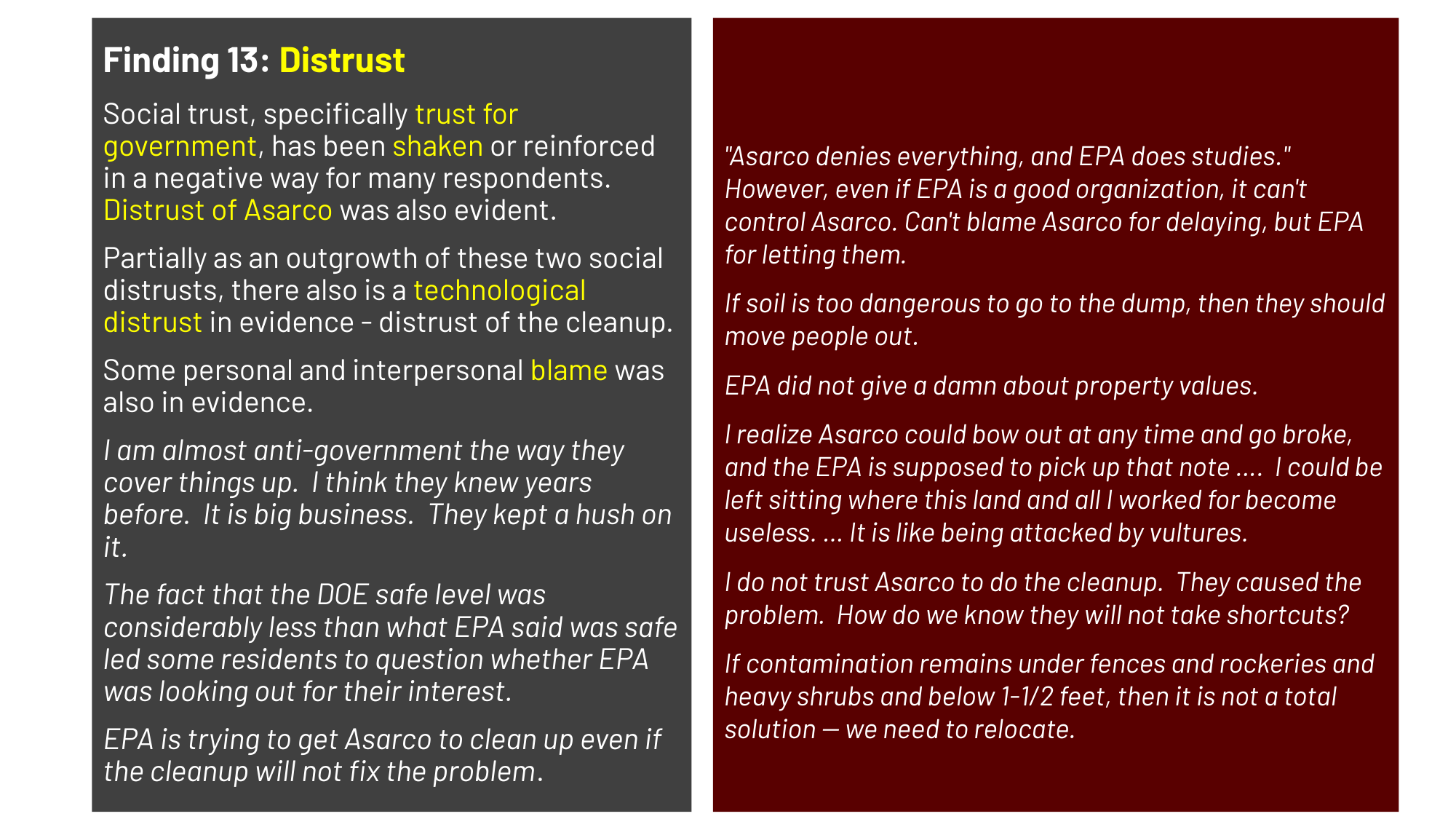

# Finding 13: Distrust Social trust, specifically trust for government, has been shaken or reinforced in a negative way for many respondents. Distrust of Asarco was also evident. Partially as an outgrowth of these two social distrusts, there also is a technological distrust in evidence - distrust of the cleanup. Some personal and interpersonal blame was also in evidence. I am almost anti-government the way they cover things up.  I think they knew years before.  It is big business.  They kept a hush on it. The fact that the DOE safe level was considerably less than what EPA said was safe led some residents to question whether EPA was looking out for their interest. EPA is trying to get Asarco to clean up even if the cleanup will not fix the problem.

"Asarco denies everything, and EPA does studies." However, even if EPA is a good organization, it can't control Asarco. Can't blame Asarco for delaying, but EPA for letting them.

If soil is too dangerous to go to the dump, then they should move people out.

EPA did not give a damn about property values.

I realize Asarco could bow out at any time and go broke, and the EPA is supposed to pick up that note ….  I could be left sitting where this land and all I worked for become useless. … It is like being attacked by vultures.

I do not trust Asarco to do the cleanup.  They caused the problem.  How do we know they will not take shortcuts?

If contamination remains under fences and rockeries and heavy shrubs and below 1-1/2 feet, then it is not a total solution -- we need to relocate.